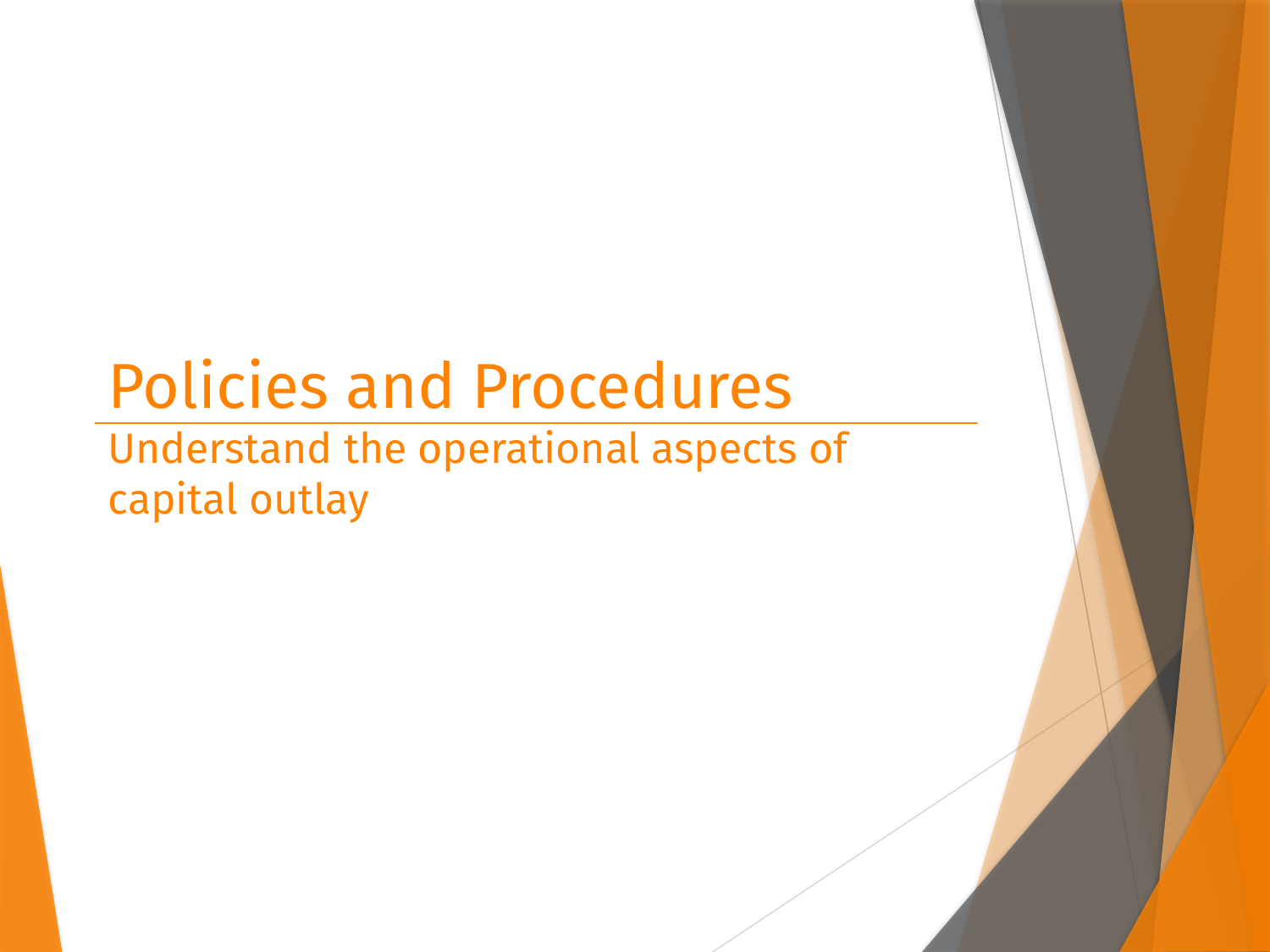

# Policies and Procedures Understand the operational aspects of capital outlay